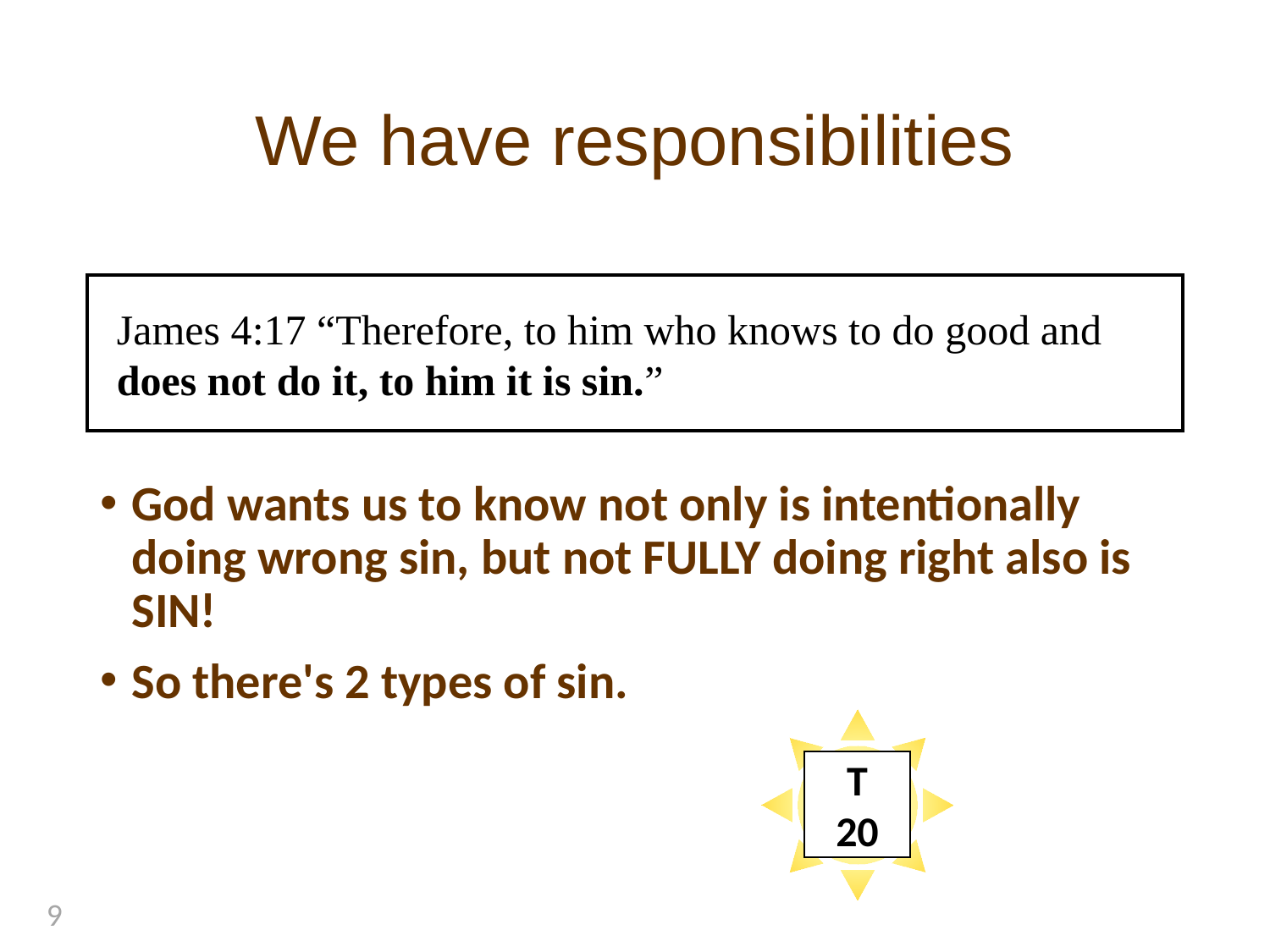

# We have responsibilities

‭‭God wants us to know not only is intentionally doing wrong sin, but not FULLY doing right also is SIN!
So there's 2 types of sin.
James‬ ‭4:17‬ ‭“Therefore, to him who knows to do good and does not do it, to him it is sin.”‬‬

T
20
9